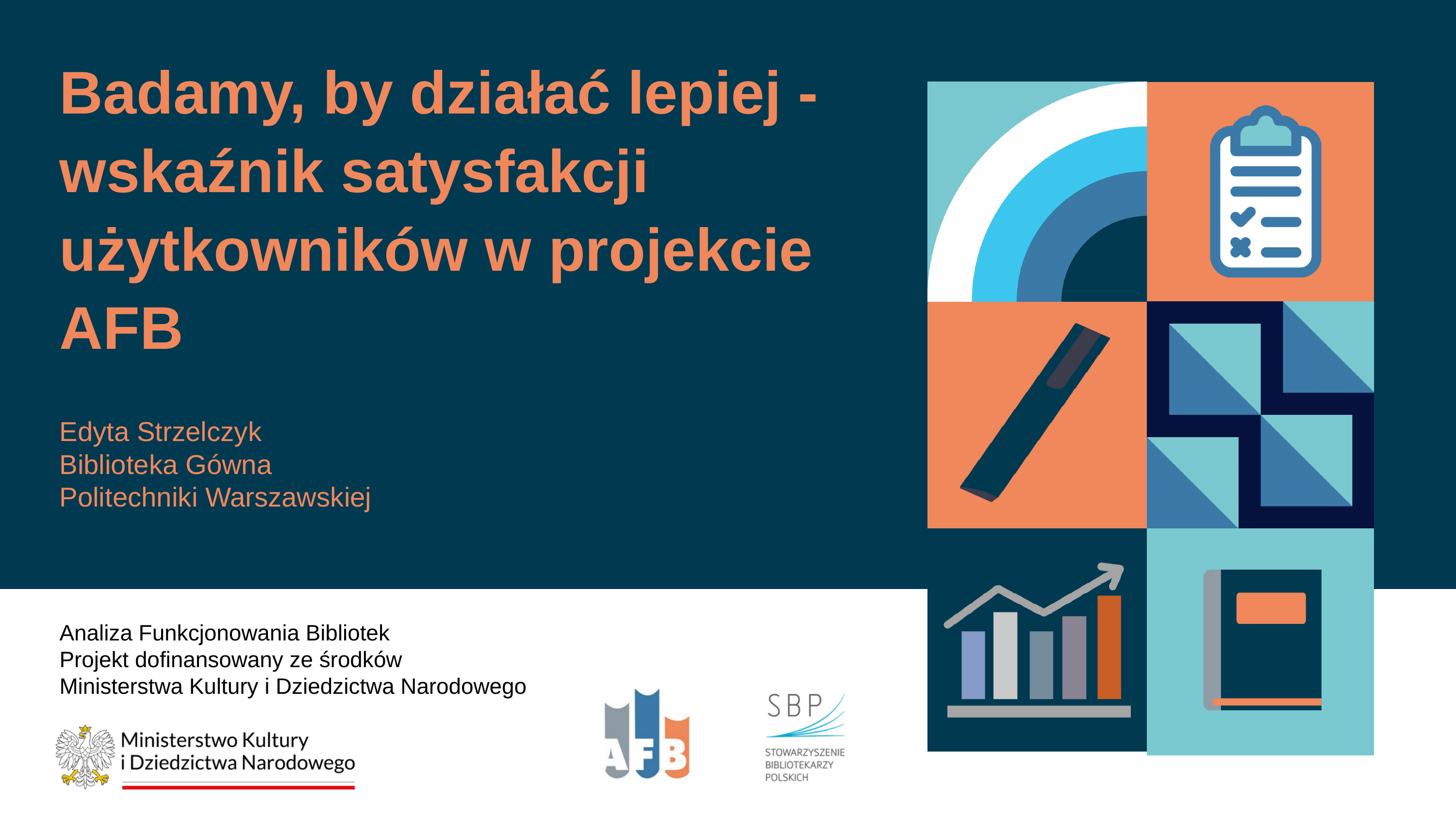

Badamy, by działać lepiej - wskaźnik satysfakcji użytkowników w projekcie AFB

Edyta Strzelczyk
Biblioteka Gówna
Politechniki Warszawskiej

Analiza Funkcjonowania Bibliotek
Projekt dofinansowany ze środków
Ministerstwa Kultury i Dziedzictwa Narodowego